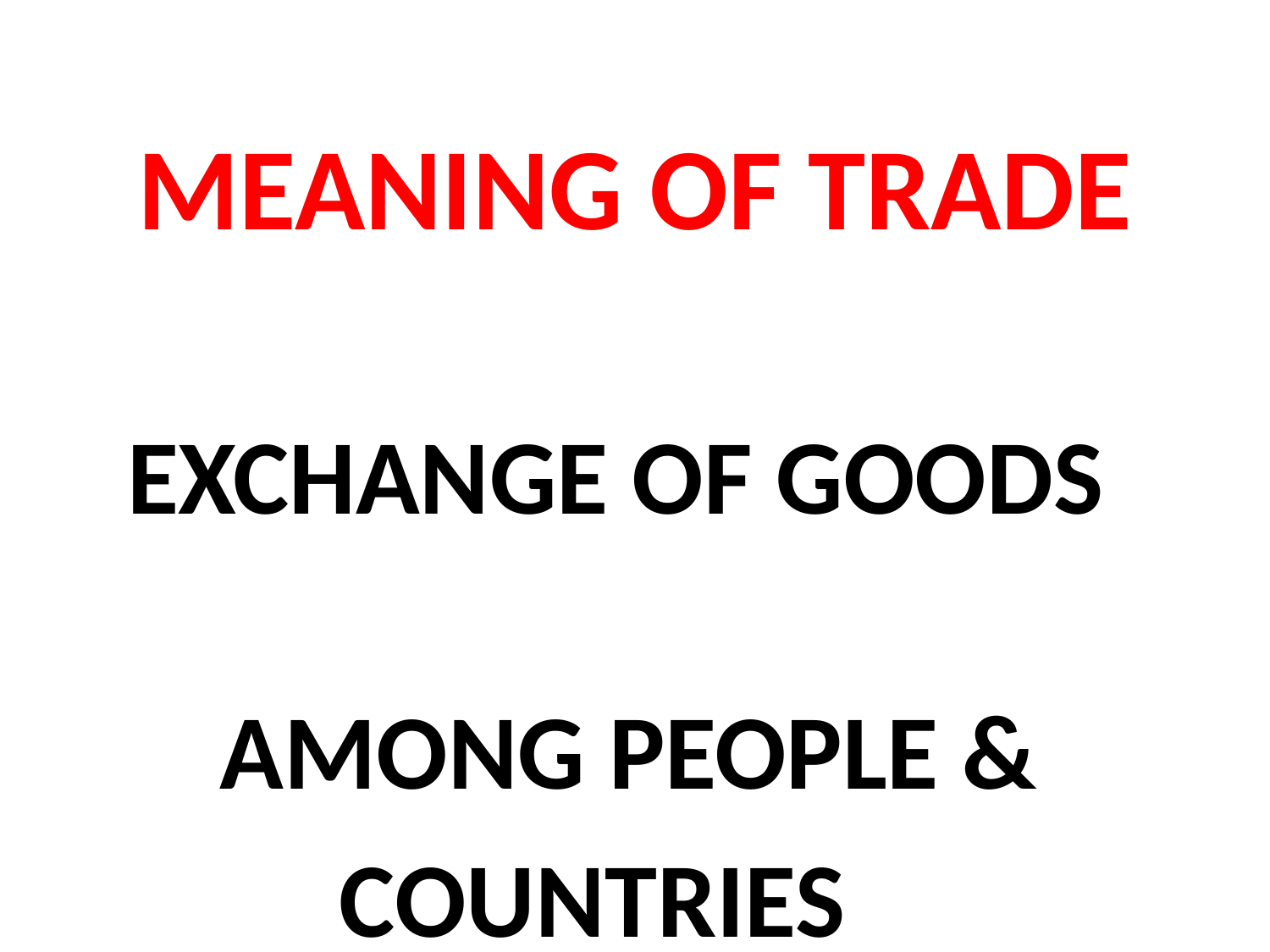

# MEANING OF TRADE
    EXCHANGE OF GOODS
      AMONG PEOPLE &
           COUNTRIES